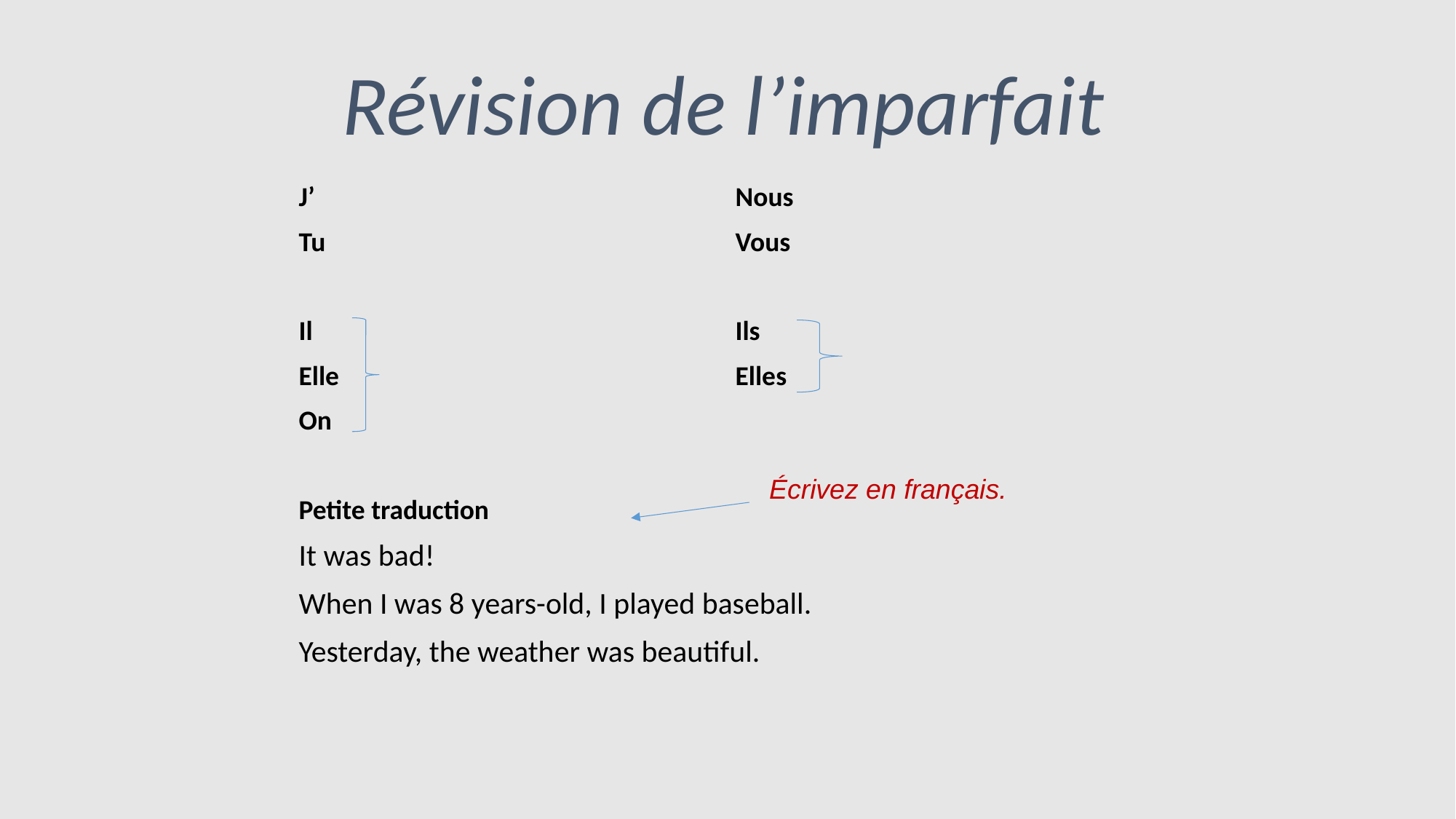

# Révision de l’imparfait
J’				Nous
Tu				Vous

Il				Ils
Elle				Elles
On

Petite traduction
It was bad!
When I was 8 years-old, I played baseball.
Yesterday, the weather was beautiful.

Écrivez en français.